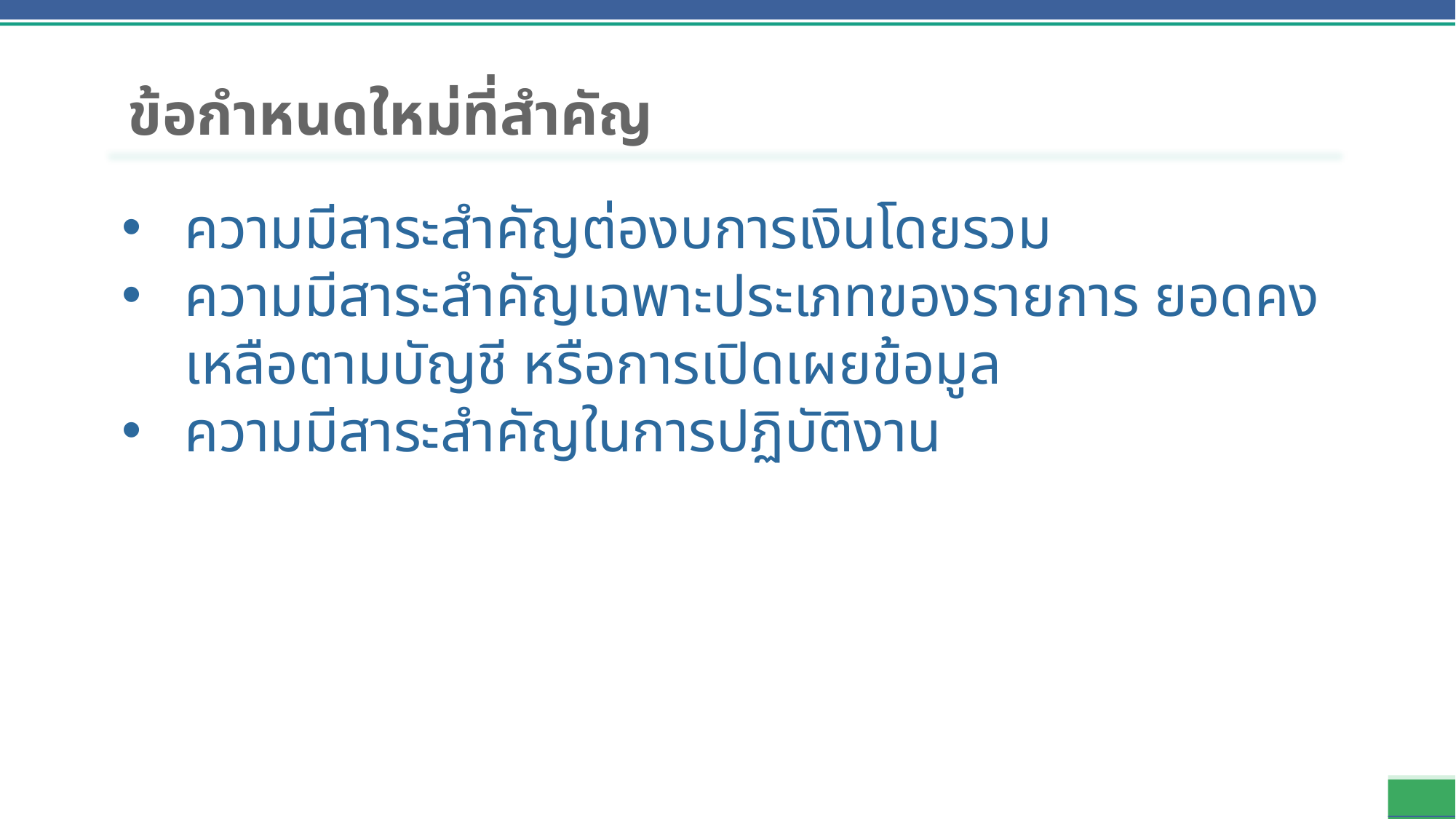

# ข้อกำหนดใหม่ที่สำคัญ
ความมีสาระสำคัญต่องบการเงินโดยรวม
ความมีสาระสำคัญเฉพาะประเภทของรายการ ยอดคงเหลือตามบัญชี หรือการเปิดเผยข้อมูล
ความมีสาระสำคัญในการปฏิบัติงาน